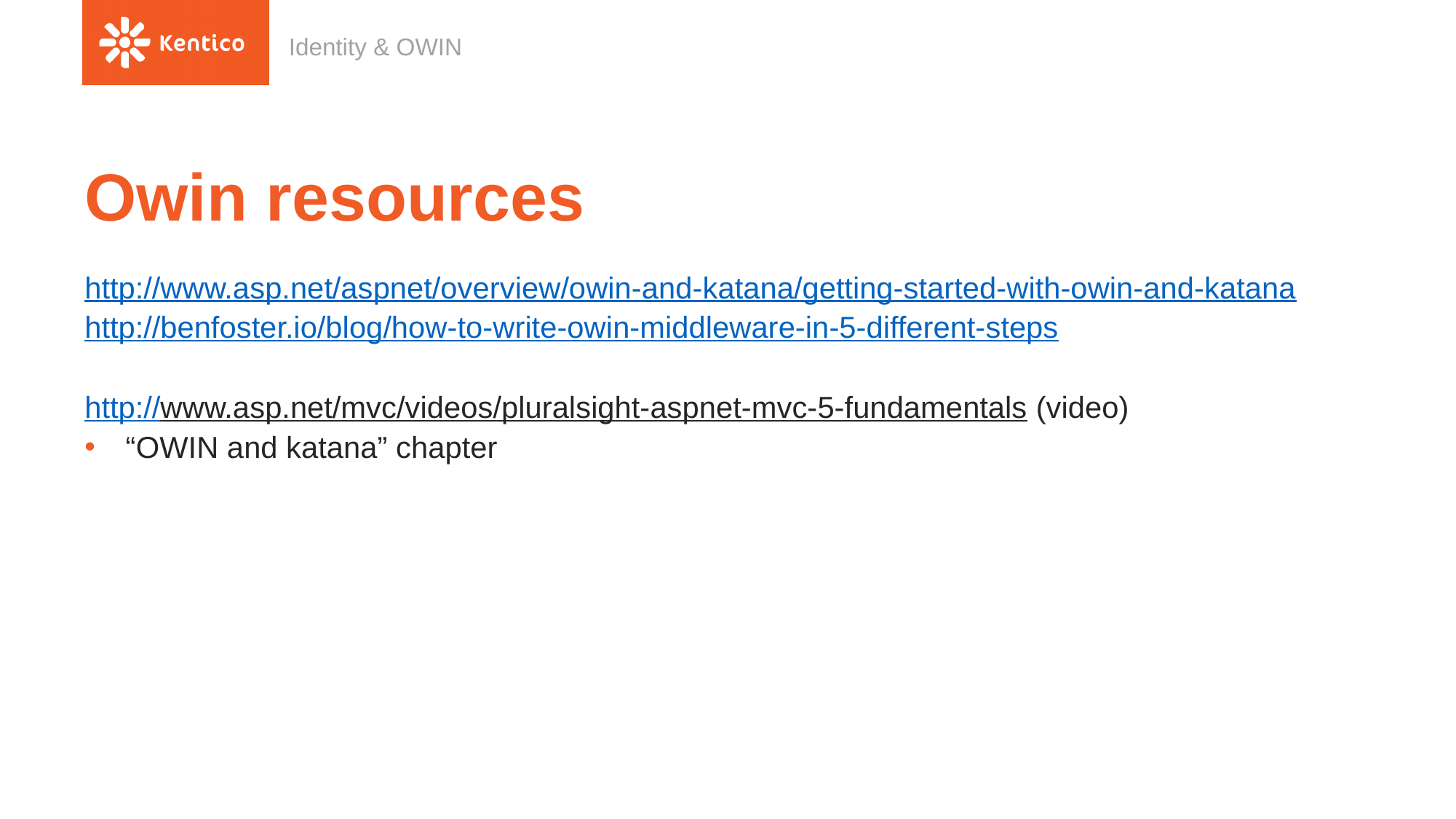

Identity & OWIN

# Owin resources
http://www.asp.net/aspnet/overview/owin-and-katana/getting-started-with-owin-and-katana
http://benfoster.io/blog/how-to-write-owin-middleware-in-5-different-steps

http://www.asp.net/mvc/videos/pluralsight-aspnet-mvc-5-fundamentals (video)
“OWIN and katana” chapter